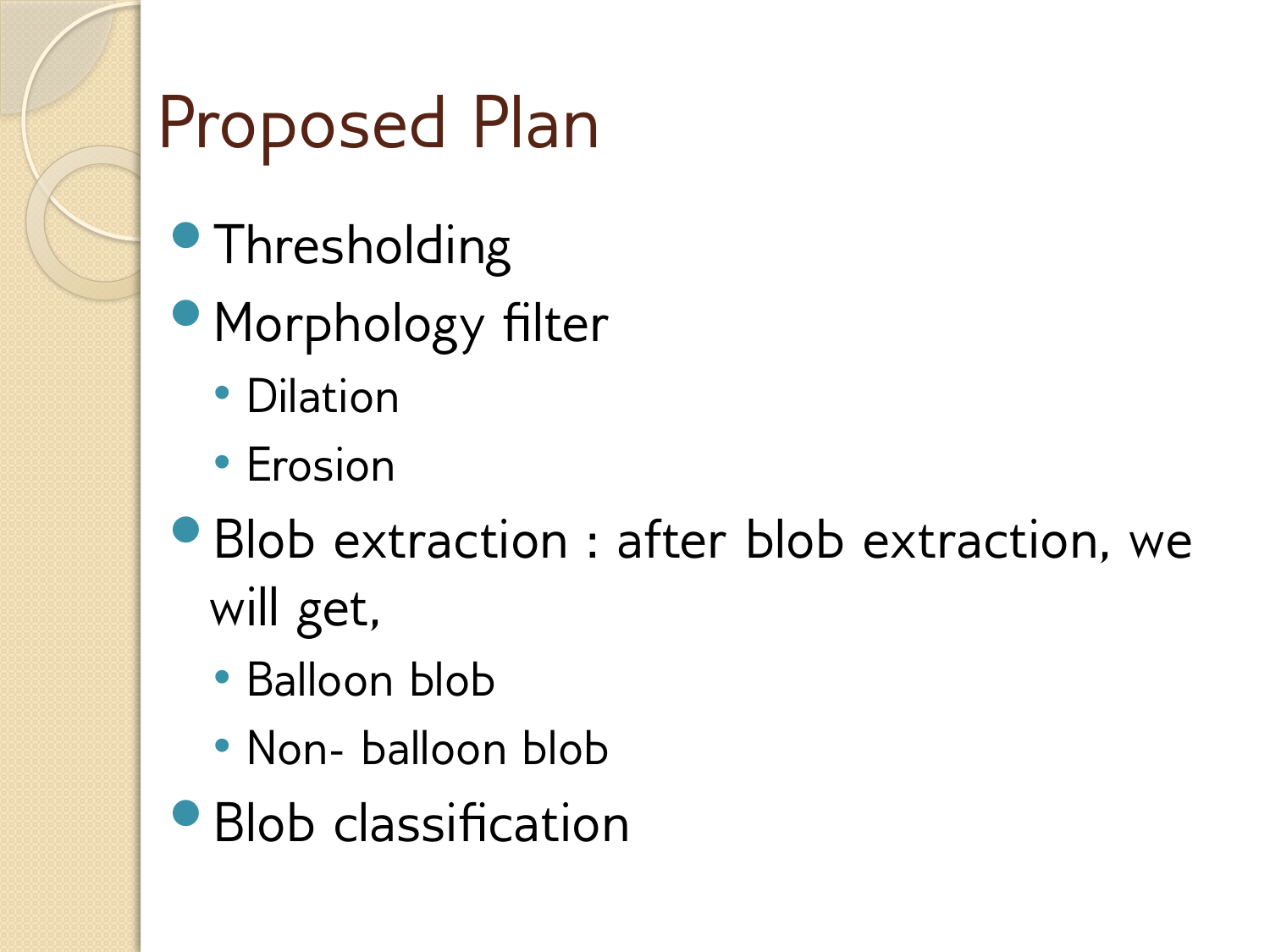

# Proposed Plan
Thresholding
Morphology filter
Dilation
Erosion
Blob extraction : after blob extraction, we will get,
Balloon blob
Non- balloon blob
Blob classification